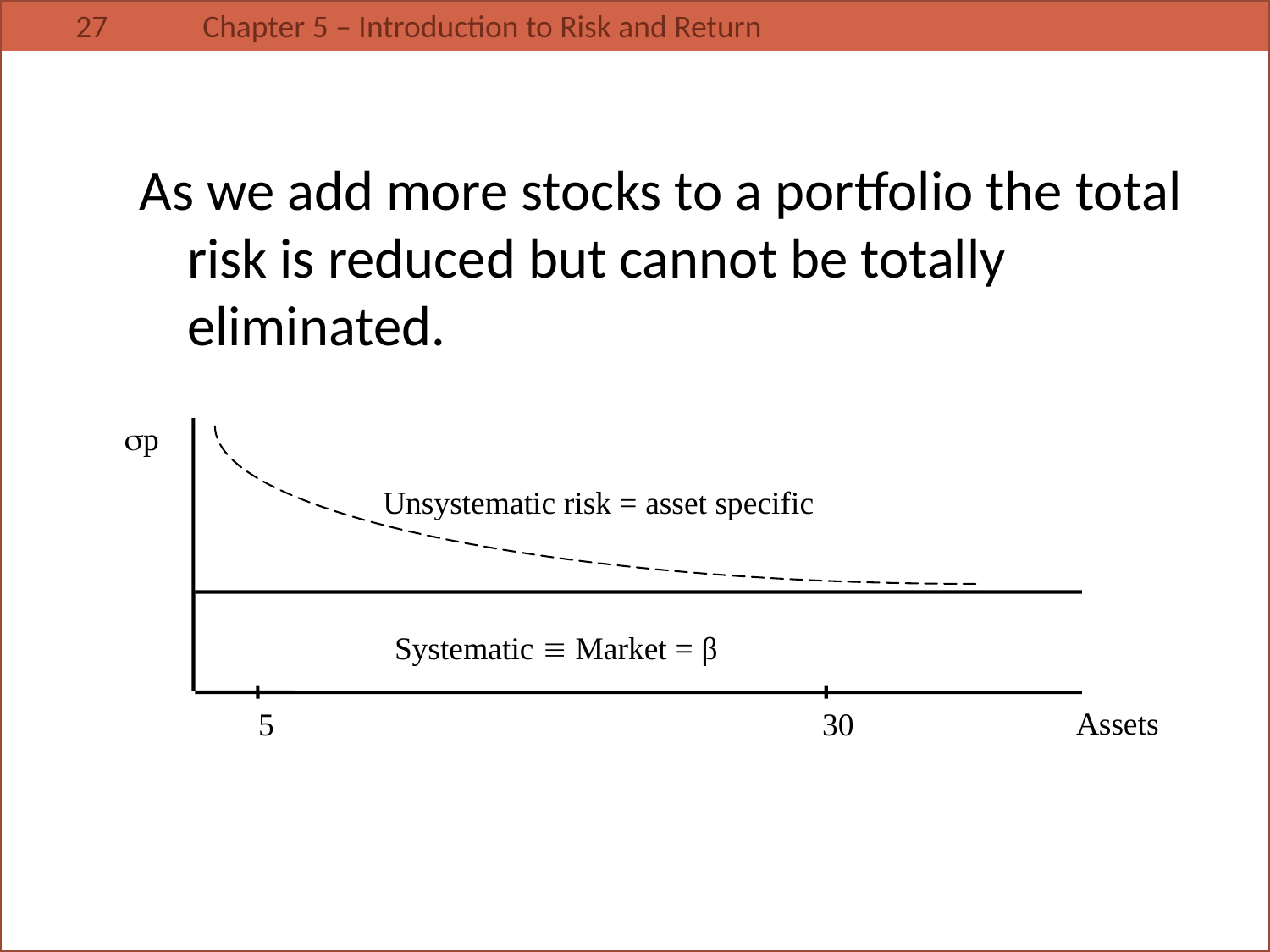

As we add more stocks to a portfolio the total risk is reduced but cannot be totally eliminated.

σp

Systematic ≡ Market = β

Assets
5
30
Unsystematic risk = asset specific